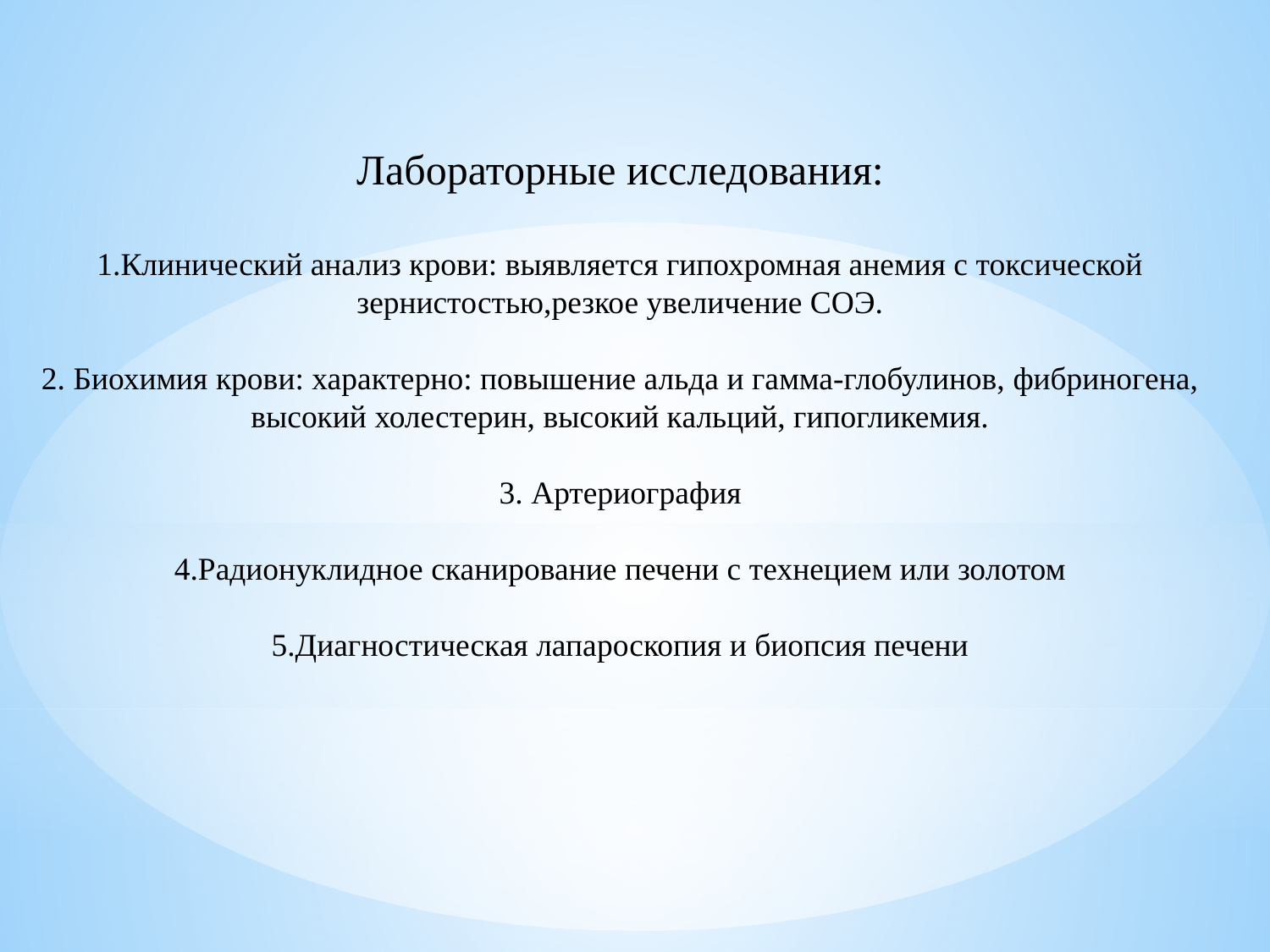

Лабораторные исследования:

1.Клинический анализ крови: выявляется гипохромная анемия с токсической зернистостью,резкое увеличение СОЭ.

2. Биохимия крови: характерно: повышение альда и гамма-глобулинов, фибриногена, высокий холестерин, высокий кальций, гипогликемия.

3. Артериография

4.Радионуклидное сканирование печени с технецием или золотом

5.Диагностическая лапароскопия и биопсия печени